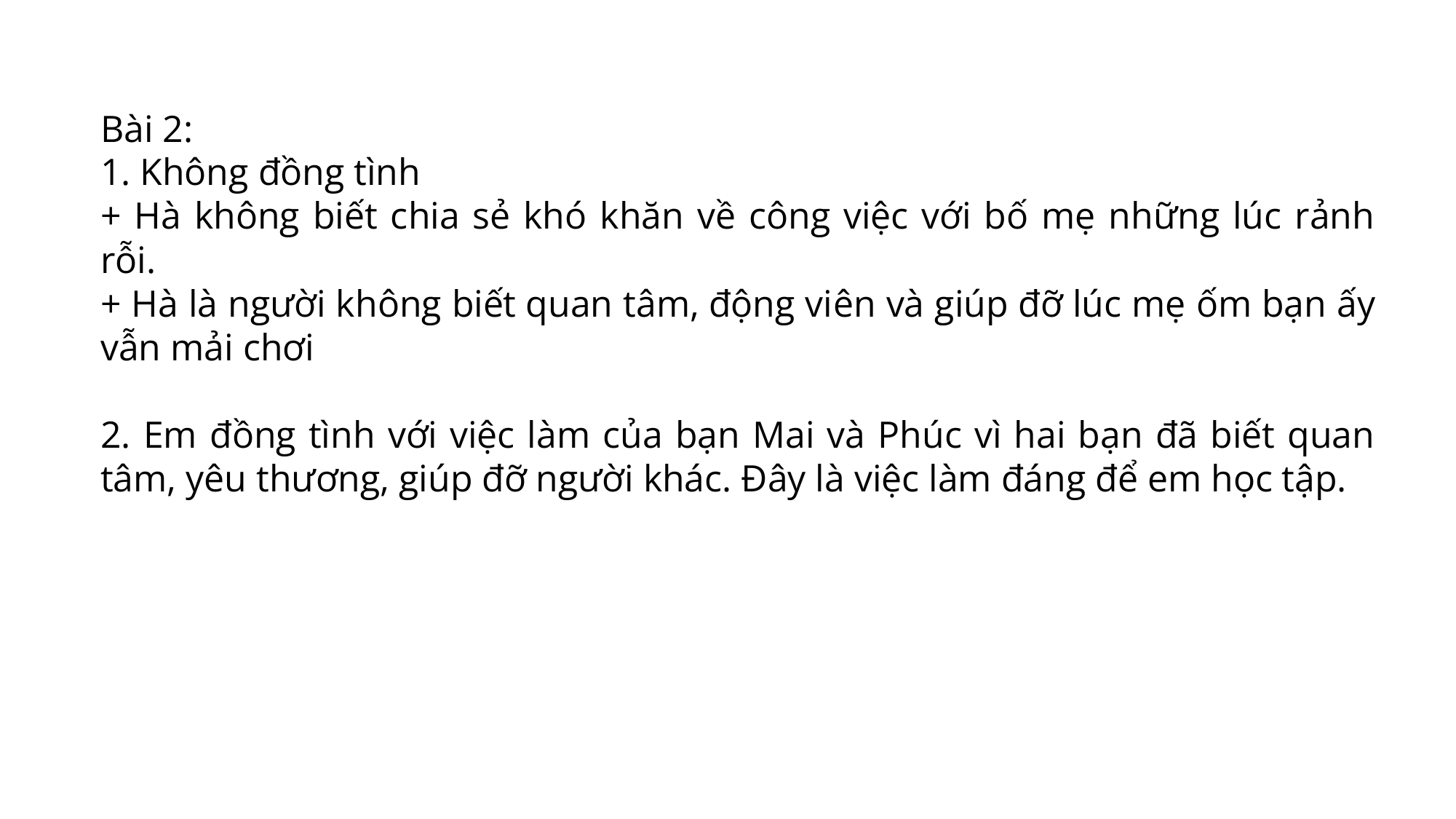

Bài 2:
1. Không đồng tình
+ Hà không biết chia sẻ khó khăn về công việc với bố mẹ những lúc rảnh rỗi.
+ Hà là người không biết quan tâm, động viên và giúp đỡ lúc mẹ ốm bạn ấy vẫn mải chơi

2. Em đồng tình với việc làm của bạn Mai và Phúc vì hai bạn đã biết quan tâm, yêu thương, giúp đỡ người khác. Đây là việc làm đáng để em học tập.